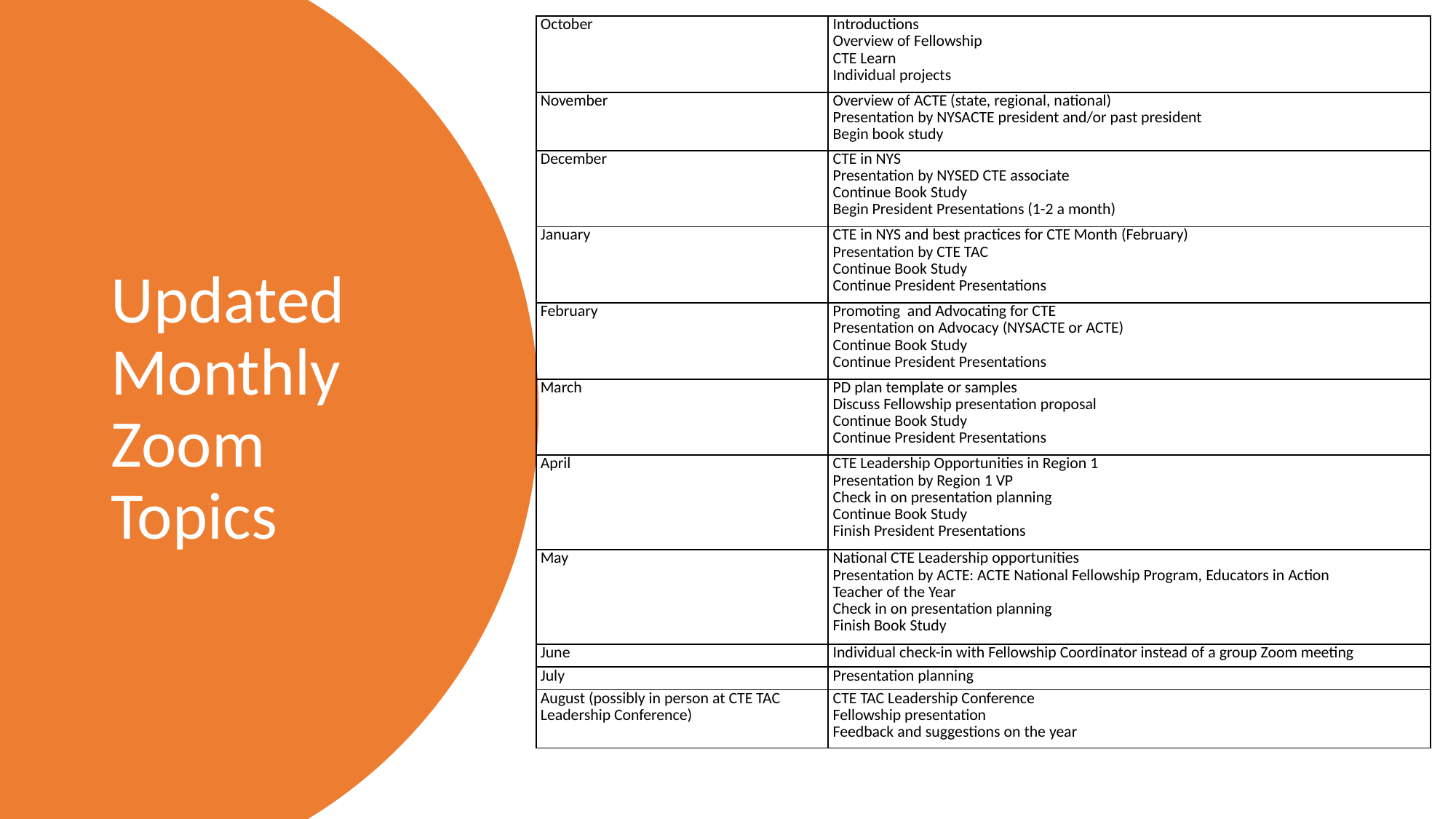

| October | Introductions Overview of Fellowship CTE Learn Individual projects |
| --- | --- |
| November | Overview of ACTE (state, regional, national) Presentation by NYSACTE president and/or past president Begin book study |
| December | CTE in NYS Presentation by NYSED CTE associate Continue Book Study Begin President Presentations (1-2 a month) |
| January | CTE in NYS and best practices for CTE Month (February) Presentation by CTE TAC Continue Book Study Continue President Presentations |
| February | Promoting and Advocating for CTE Presentation on Advocacy (NYSACTE or ACTE) Continue Book Study Continue President Presentations |
| March | PD plan template or samples Discuss Fellowship presentation proposal Continue Book Study Continue President Presentations |
| April | CTE Leadership Opportunities in Region 1 Presentation by Region 1 VP Check in on presentation planning Continue Book Study Finish President Presentations |
| May | National CTE Leadership opportunities Presentation by ACTE: ACTE National Fellowship Program, Educators in Action Teacher of the Year Check in on presentation planning Finish Book Study |
| June | Individual check-in with Fellowship Coordinator instead of a group Zoom meeting |
| July | Presentation planning |
| August (possibly in person at CTE TAC Leadership Conference) | CTE TAC Leadership Conference Fellowship presentation Feedback and suggestions on the year |
# Updated Monthly Zoom Topics